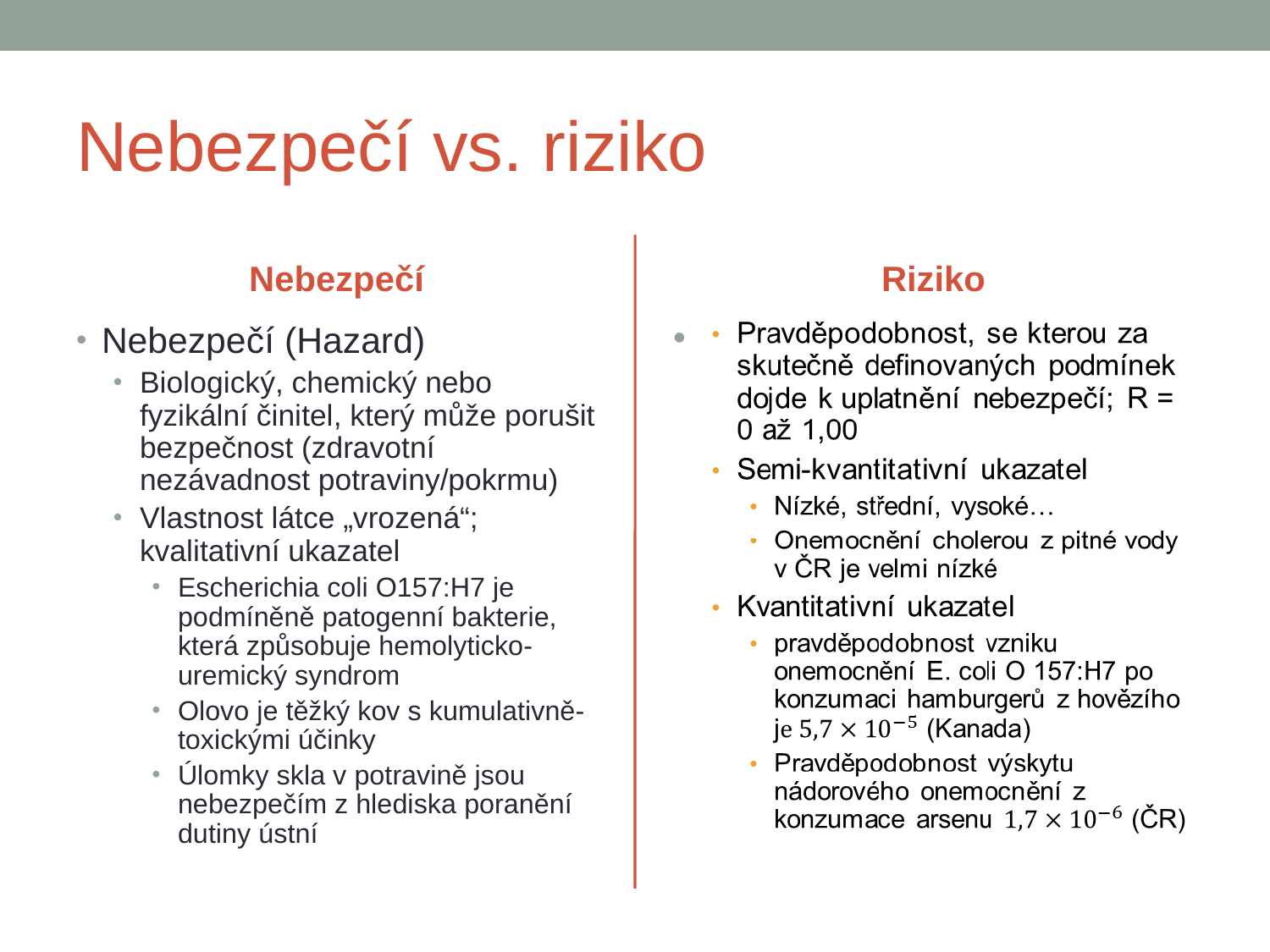

# Nebezpečí vs. riziko
Nebezpečí
Riziko

Nebezpečí (Hazard)
Biologický, chemický nebo fyzikální činitel, který může porušit bezpečnost (zdravotní nezávadnost potraviny/pokrmu)
Vlastnost látce „vrozená“; kvalitativní ukazatel
Escherichia coli O157:H7 je podmíněně patogenní bakterie, která způsobuje hemolyticko-uremický syndrom
Olovo je těžký kov s kumulativně-toxickými účinky
Úlomky skla v potravině jsou nebezpečím z hlediska poranění dutiny ústní